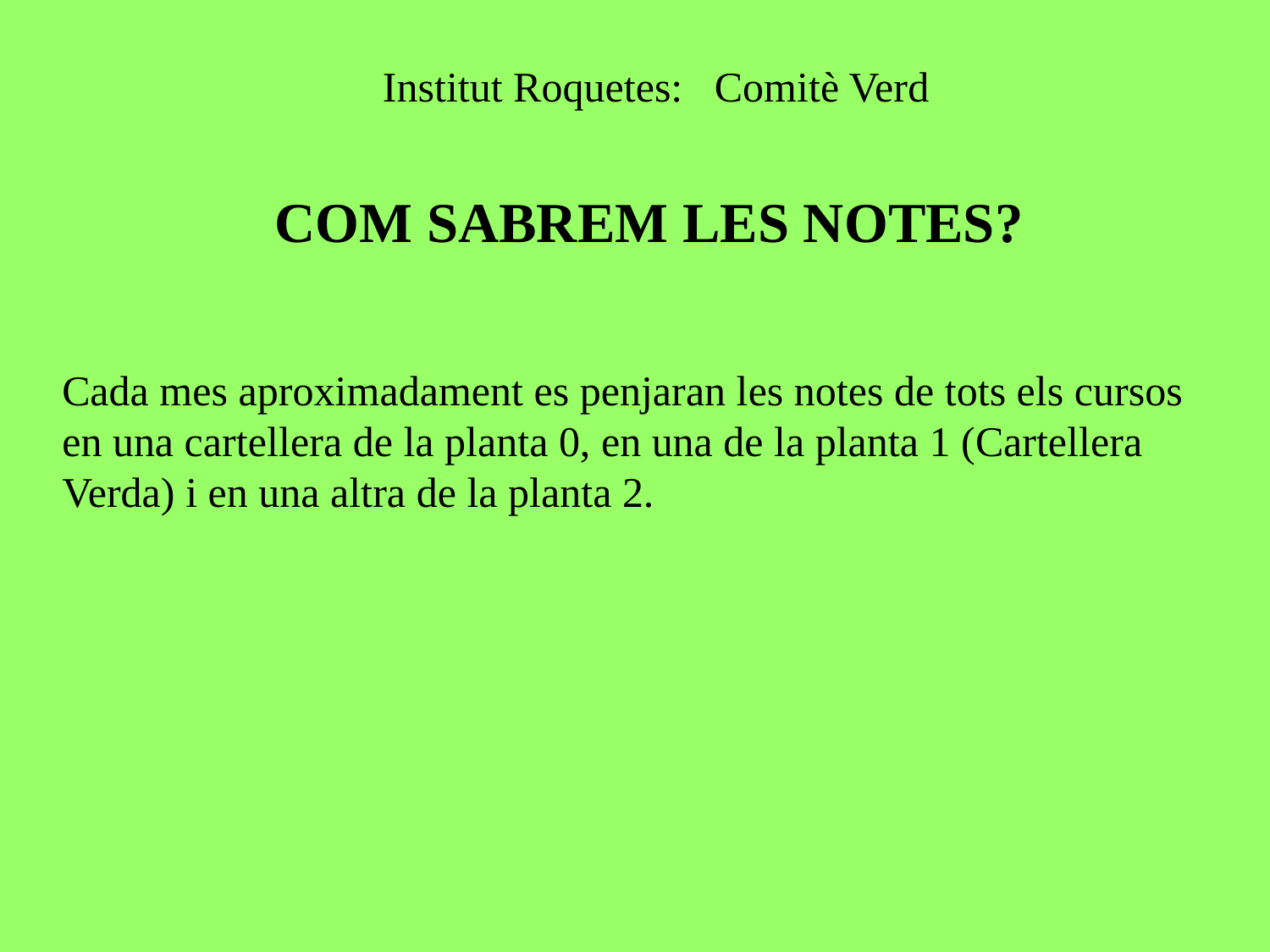

Institut Roquetes:   Comitè Verd
  COM SABREM LES NOTES?

Cada mes aproximadament es penjaran les notes de tots els cursos en una cartellera de la planta 0, en una de la planta 1 (Cartellera Verda) i en una altra de la planta 2.